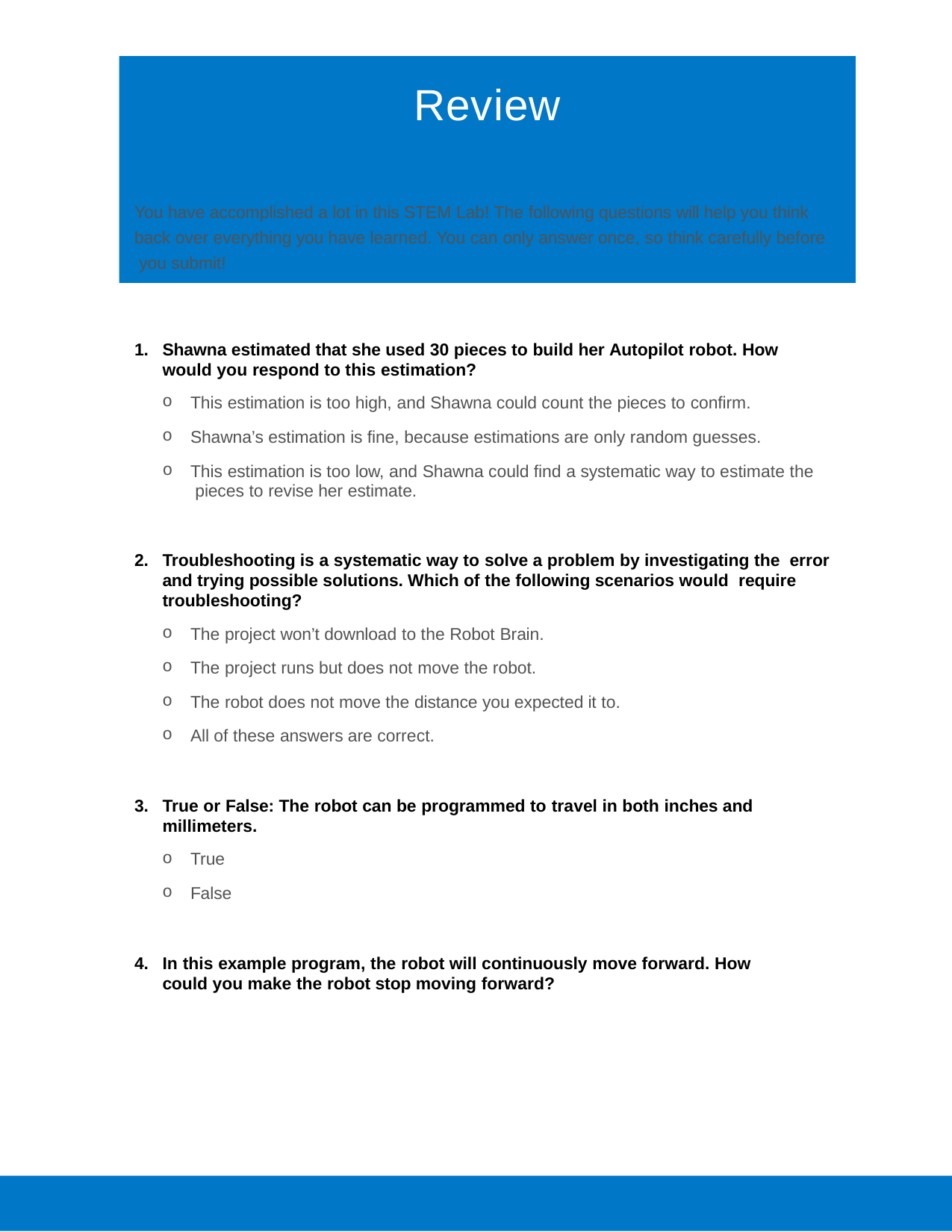

# Review
You have accomplished a lot in this STEM Lab! The following questions will help you think  back over everything you have learned. You can only answer once, so think carefully before  you submit!
Shawna estimated that she used 30 pieces to build her Autopilot robot. How  would you respond to this estimation?
This estimation is too high, and Shawna could count the pieces to confirm.
Shawna’s estimation is fine, because estimations are only random guesses.
This estimation is too low, and Shawna could find a systematic way to estimate the  pieces to revise her estimate.

Troubleshooting is a systematic way to solve a problem by investigating the  error and trying possible solutions. Which of the following scenarios would  require troubleshooting?
The project won’t download to the Robot Brain.
The project runs but does not move the robot.
The robot does not move the distance you expected it to.
All of these answers are correct.

True or False: The robot can be programmed to travel in both inches and  millimeters.
True
False

In this example program, the robot will continuously move forward. How  could you make the robot stop moving forward?